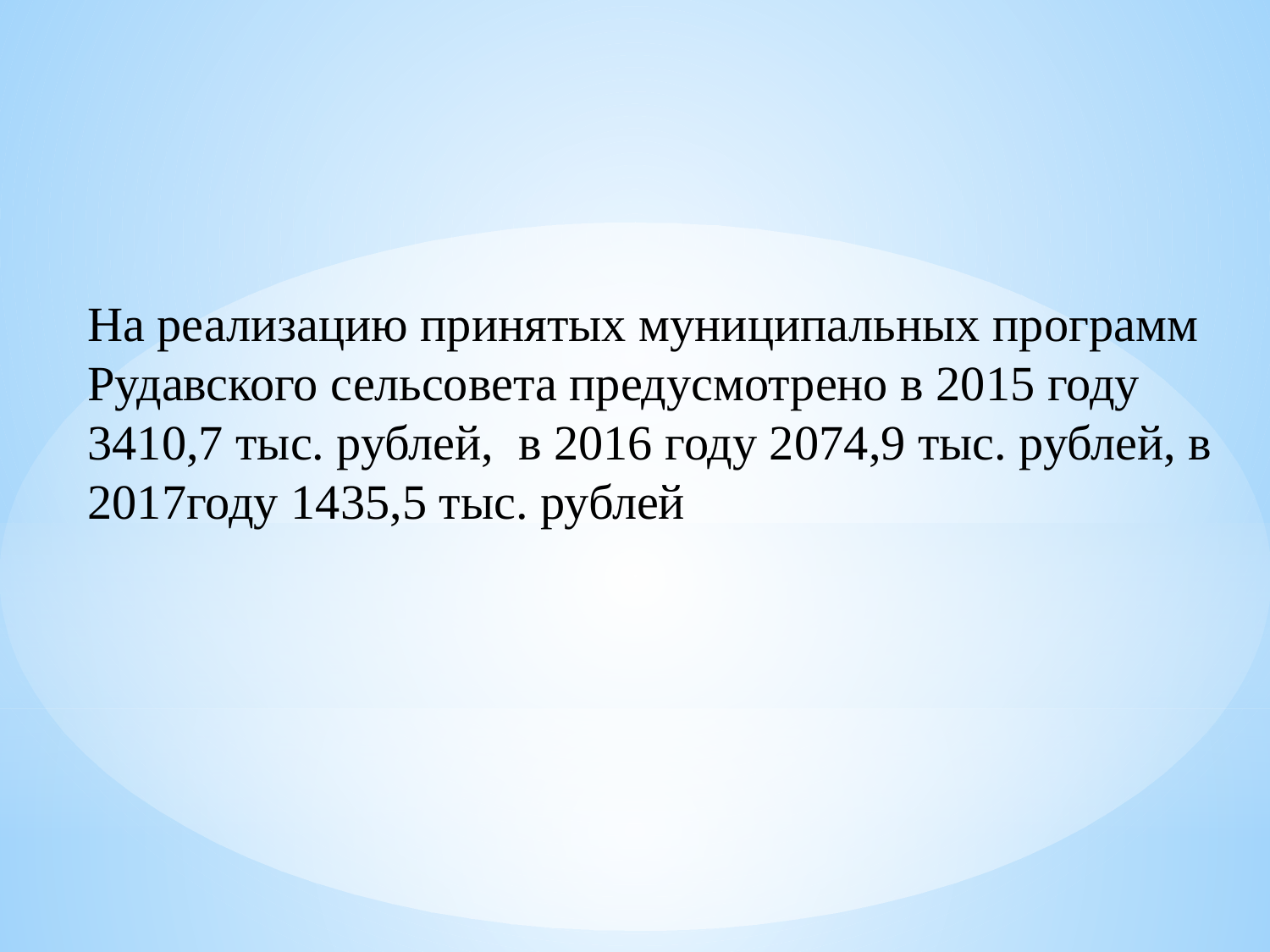

На реализацию принятых муниципальных программ Рудавского сельсовета предусмотрено в 2015 году 3410,7 тыс. рублей,  в 2016 году 2074,9 тыс. рублей, в 2017году 1435,5 тыс. рублей